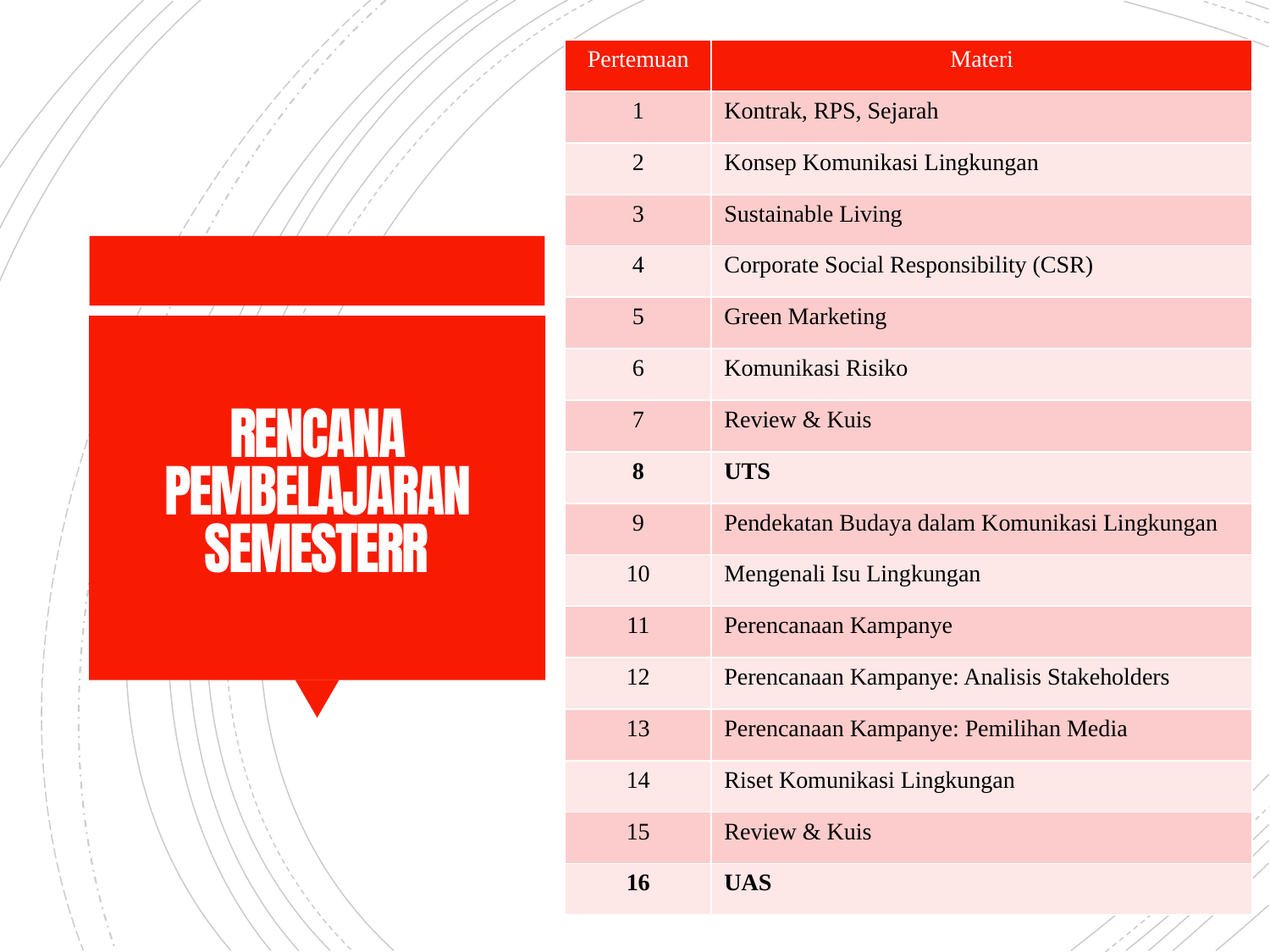

| Pertemuan | Materi |
| --- | --- |
| 1 | Kontrak, RPS, Sejarah |
| 2 | Konsep Komunikasi Lingkungan |
| 3 | Sustainable Living |
| 4 | Corporate Social Responsibility (CSR) |
| 5 | Green Marketing |
| 6 | Komunikasi Risiko |
| 7 | Review & Kuis |
| 8 | UTS |
| 9 | Pendekatan Budaya dalam Komunikasi Lingkungan |
| 10 | Mengenali Isu Lingkungan |
| 11 | Perencanaan Kampanye |
| 12 | Perencanaan Kampanye: Analisis Stakeholders |
| 13 | Perencanaan Kampanye: Pemilihan Media |
| 14 | Riset Komunikasi Lingkungan |
| 15 | Review & Kuis |
| 16 | UAS |
# RENCANA PEMBELAJARAN SEMESTERR